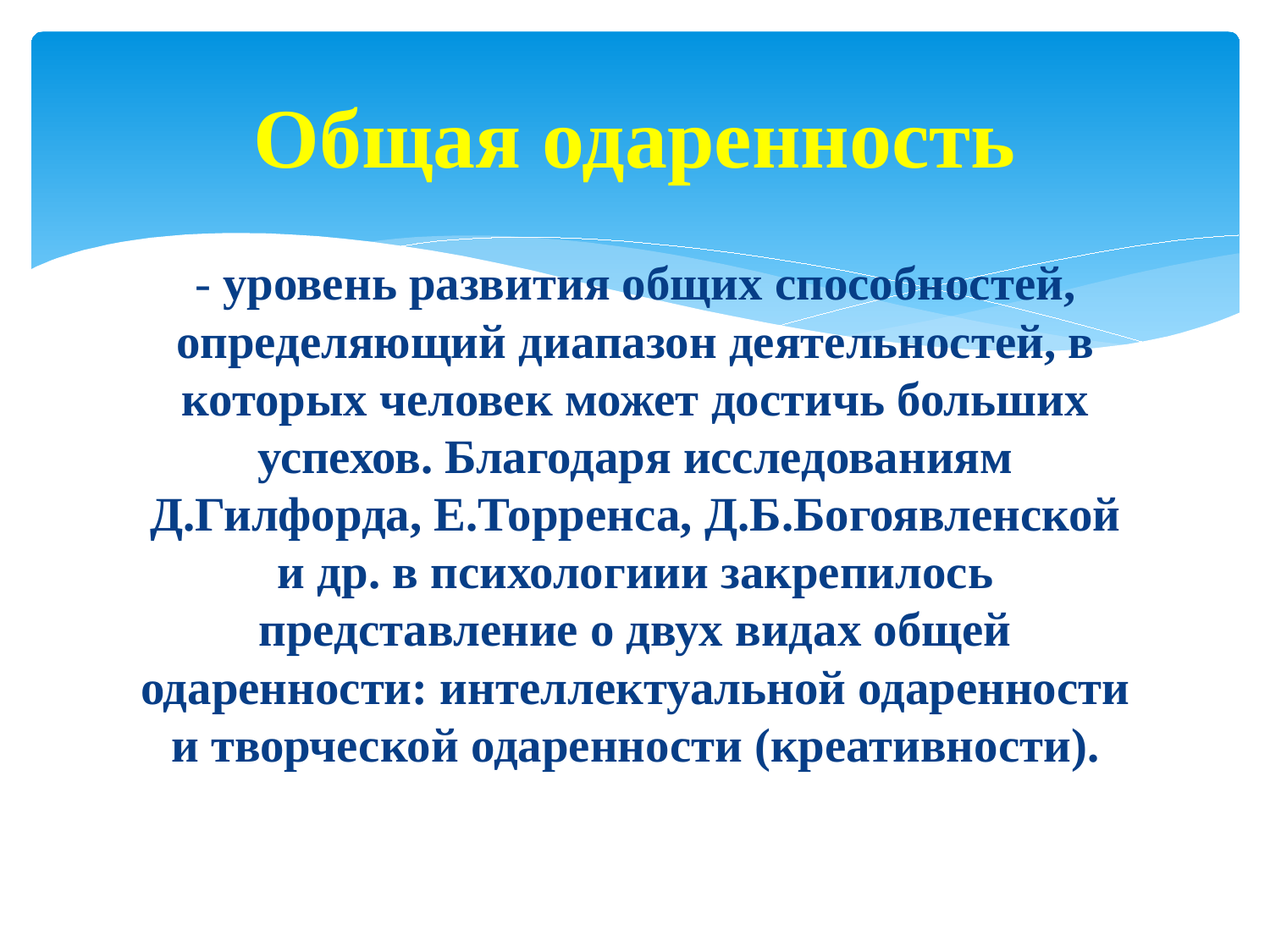

# Общая одаренность
- уровень развития общих способностей, определяющий диапазон деятельностей, в которых человек может достичь больших успехов. Благодаря исследованиям Д.Гилфорда, Е.Торренса, Д.Б.Богоявленской и др. в психологиии закрепилось представление о двух видах общей одаренности: интеллектуальной одаренности и творческой одаренности (креативности).